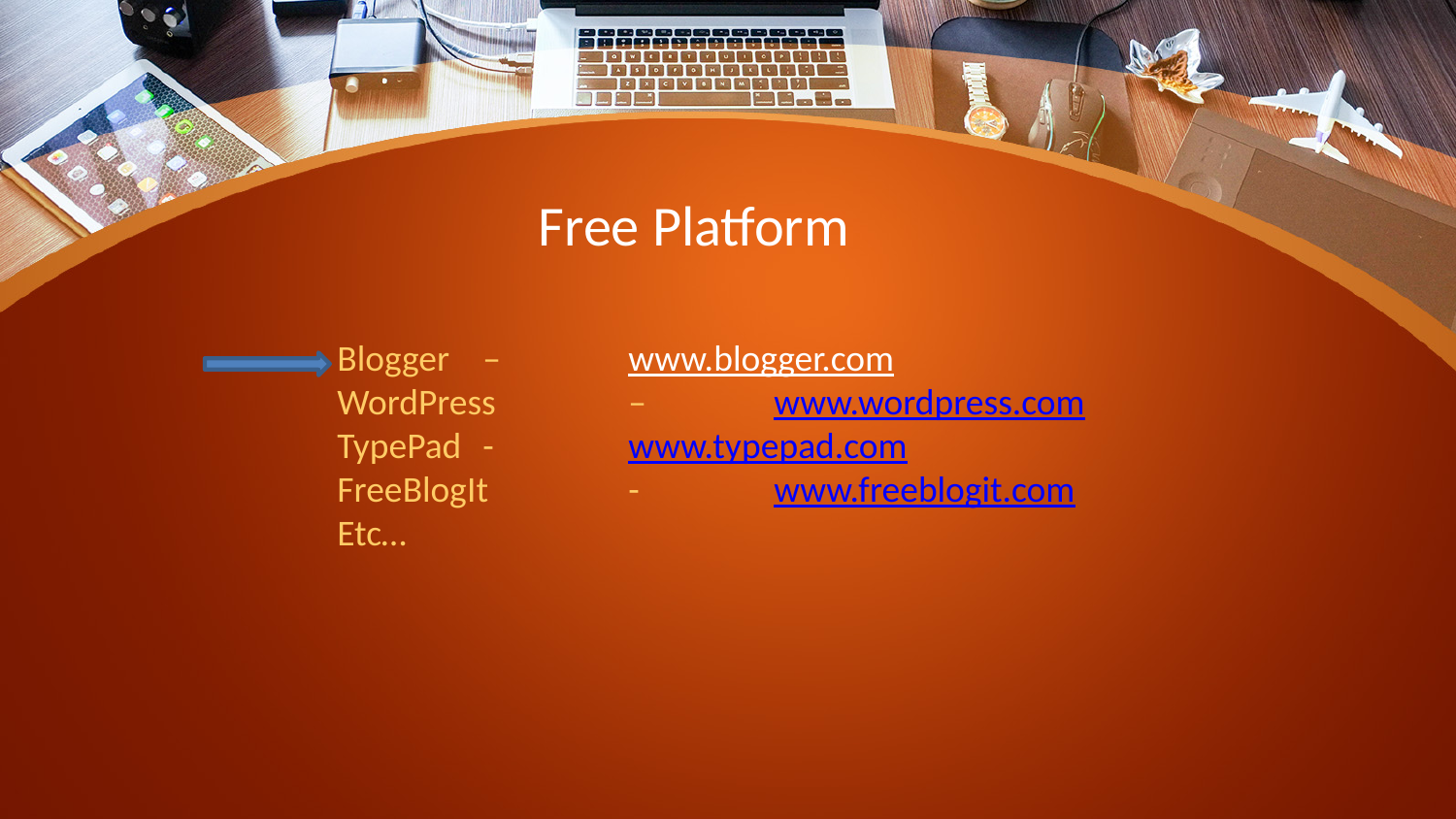

Free Platform

Blogger 	– 	www.blogger.com
WordPress 	– 	www.wordpress.com
TypePad  	-   	www.typepad.com
FreeBlogIt 	-	www.freeblogit.com
Etc…